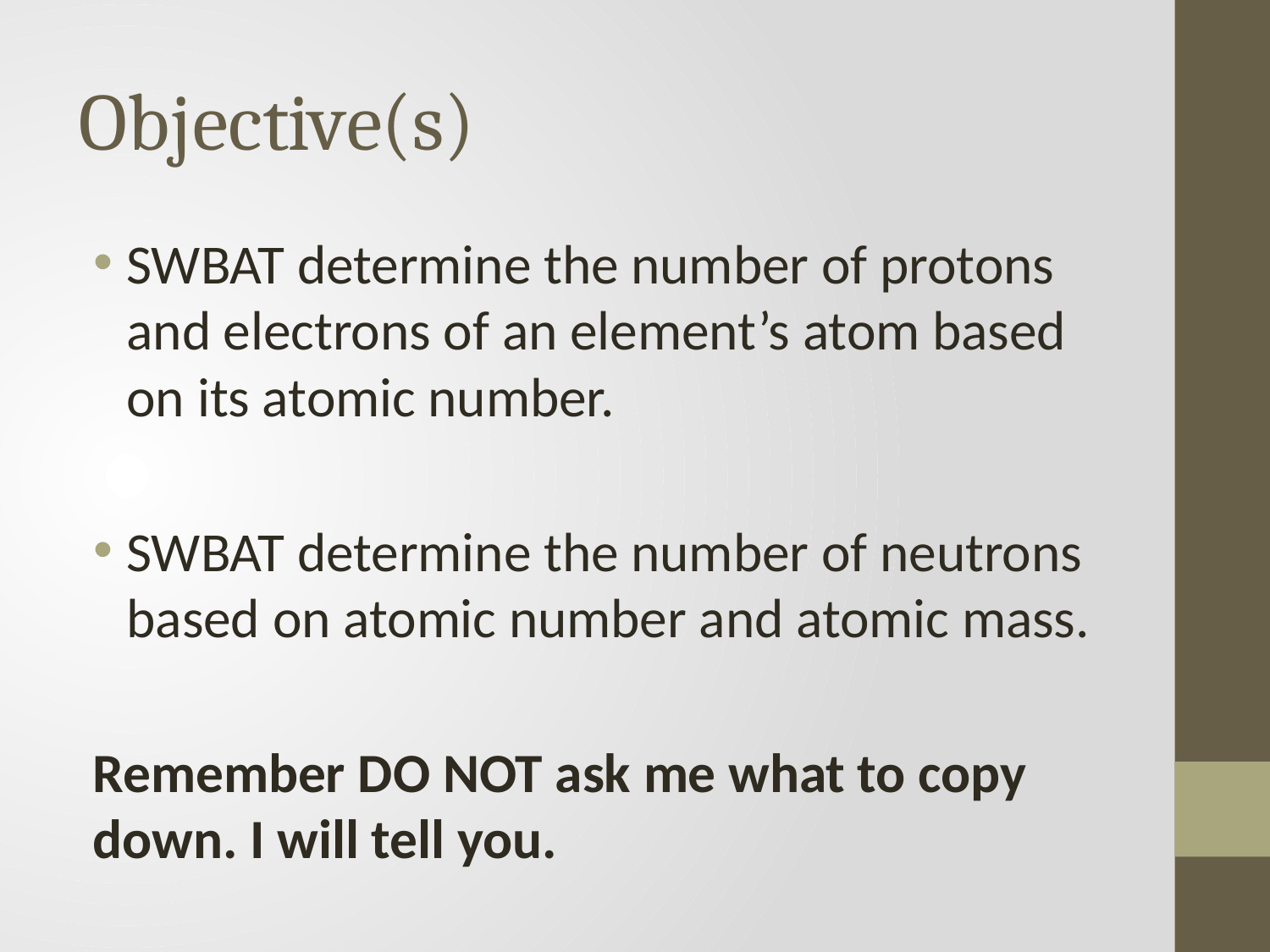

# Objective(s)
SWBAT determine the number of protons and electrons of an element’s atom based on its atomic number.

SWBAT determine the number of neutrons based on atomic number and atomic mass.

Remember DO NOT ask me what to copy down. I will tell you.